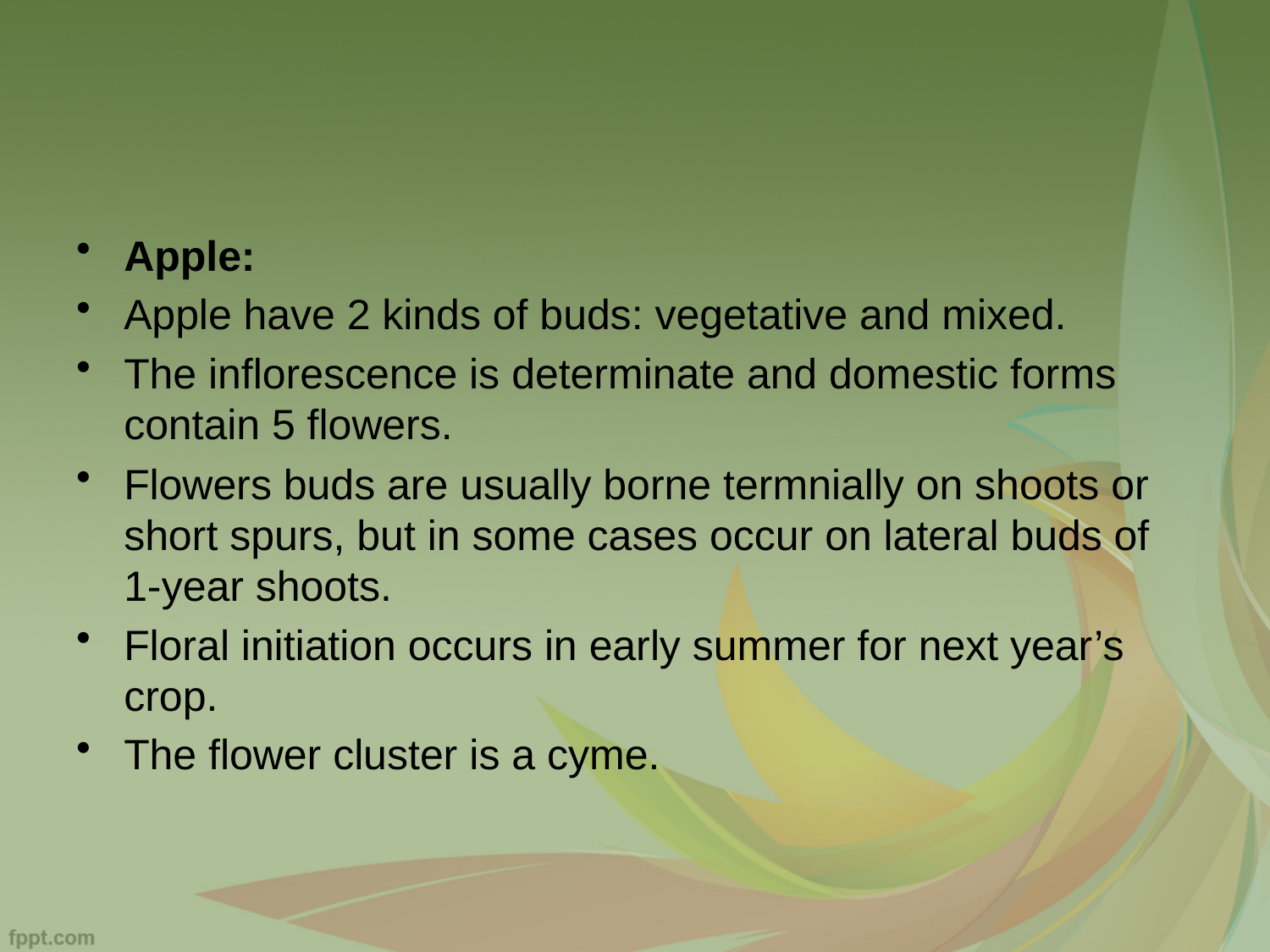

#
Apple:
Apple have 2 kinds of buds: vegetative and mixed.
The inflorescence is determinate and domestic forms contain 5 flowers.
Flowers buds are usually borne termnially on shoots or short spurs, but in some cases occur on lateral buds of 1-year shoots.
Floral initiation occurs in early summer for next year’s crop.
The flower cluster is a cyme.